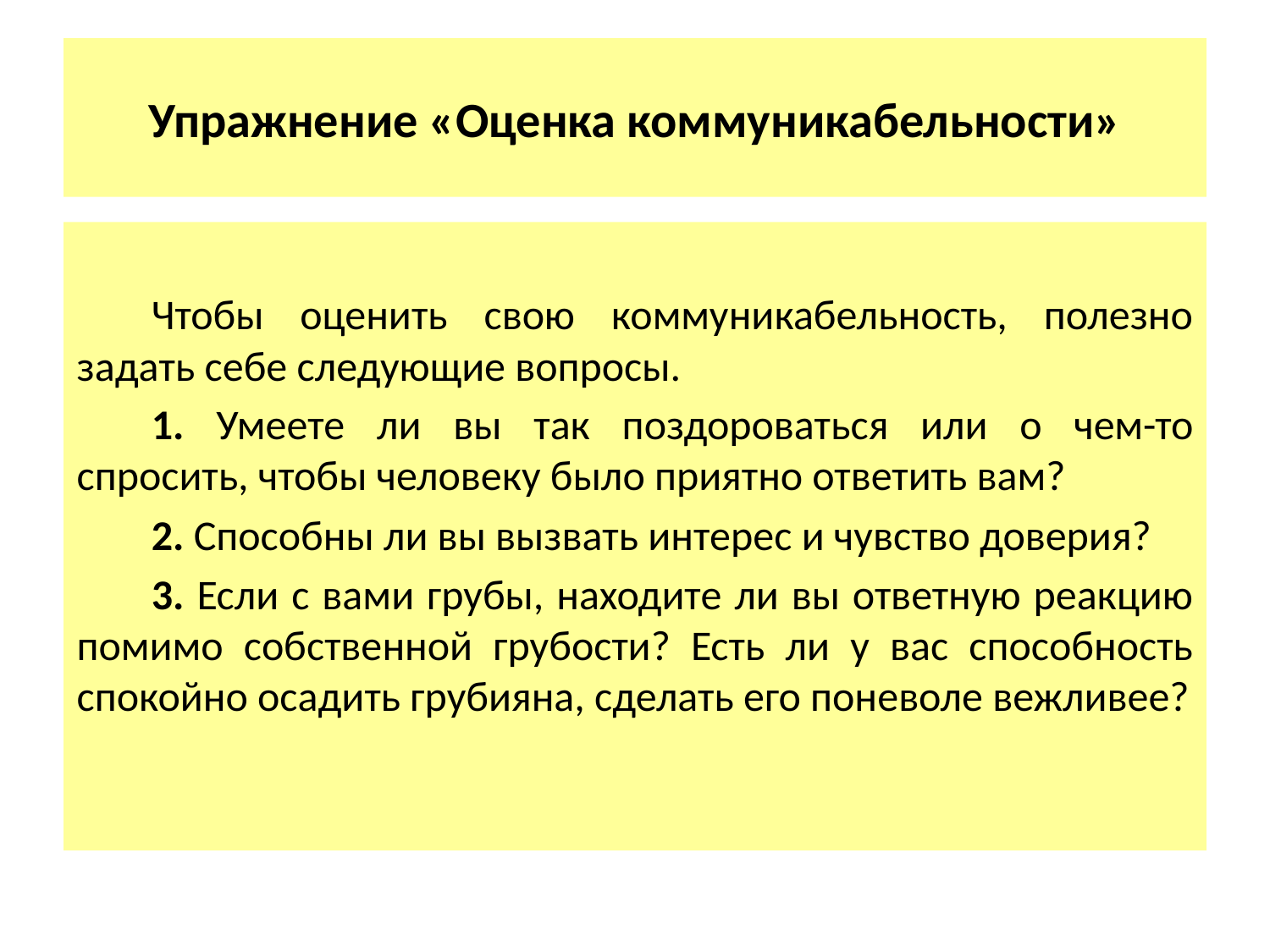

# Упражнение «Оценка коммуникабельности»

Чтобы оценить свою коммуникабельность, полезно задать себе следующие вопросы.
1. Умеете ли вы так поздороваться или о чем-то спросить, чтобы человеку было приятно ответить вам?
2. Способны ли вы вызвать интерес и чувство доверия?
3. Если с вами грубы, находите ли вы ответную реакцию помимо собственной грубости? Есть ли у вас способность спокойно осадить грубияна, сделать его поневоле вежливее?